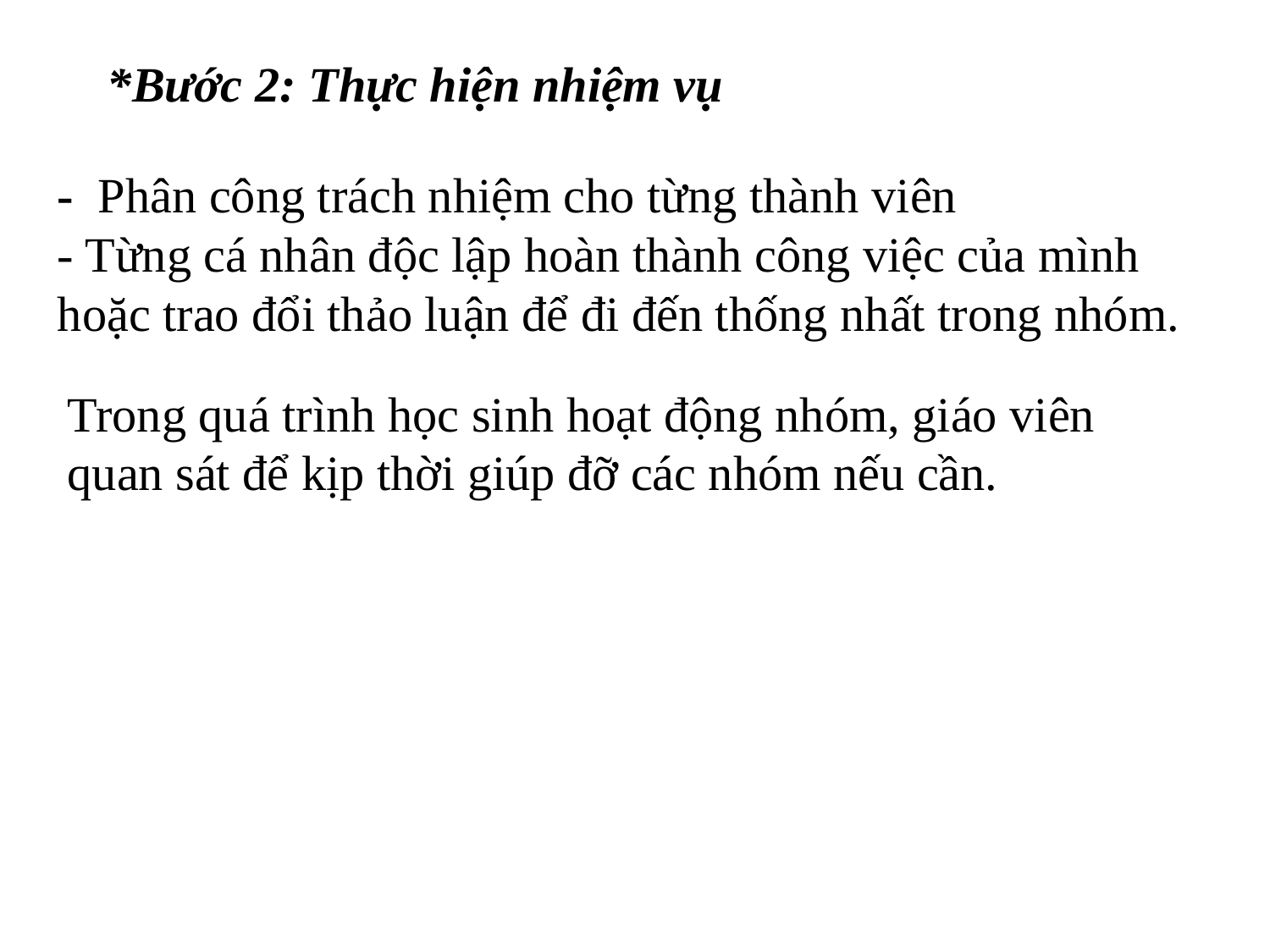

*Bước 2: Thực hiện nhiệm vụ

-   Phân công trách nhiệm cho từng thành viên
- Từng cá nhân độc lập hoàn thành công việc của mình hoặc trao đổi thảo luận để đi đến thống nhất trong nhóm.

Trong quá trình học sinh hoạt động nhóm, giáo viên quan sát để kịp thời giúp đỡ các nhóm nếu cần.